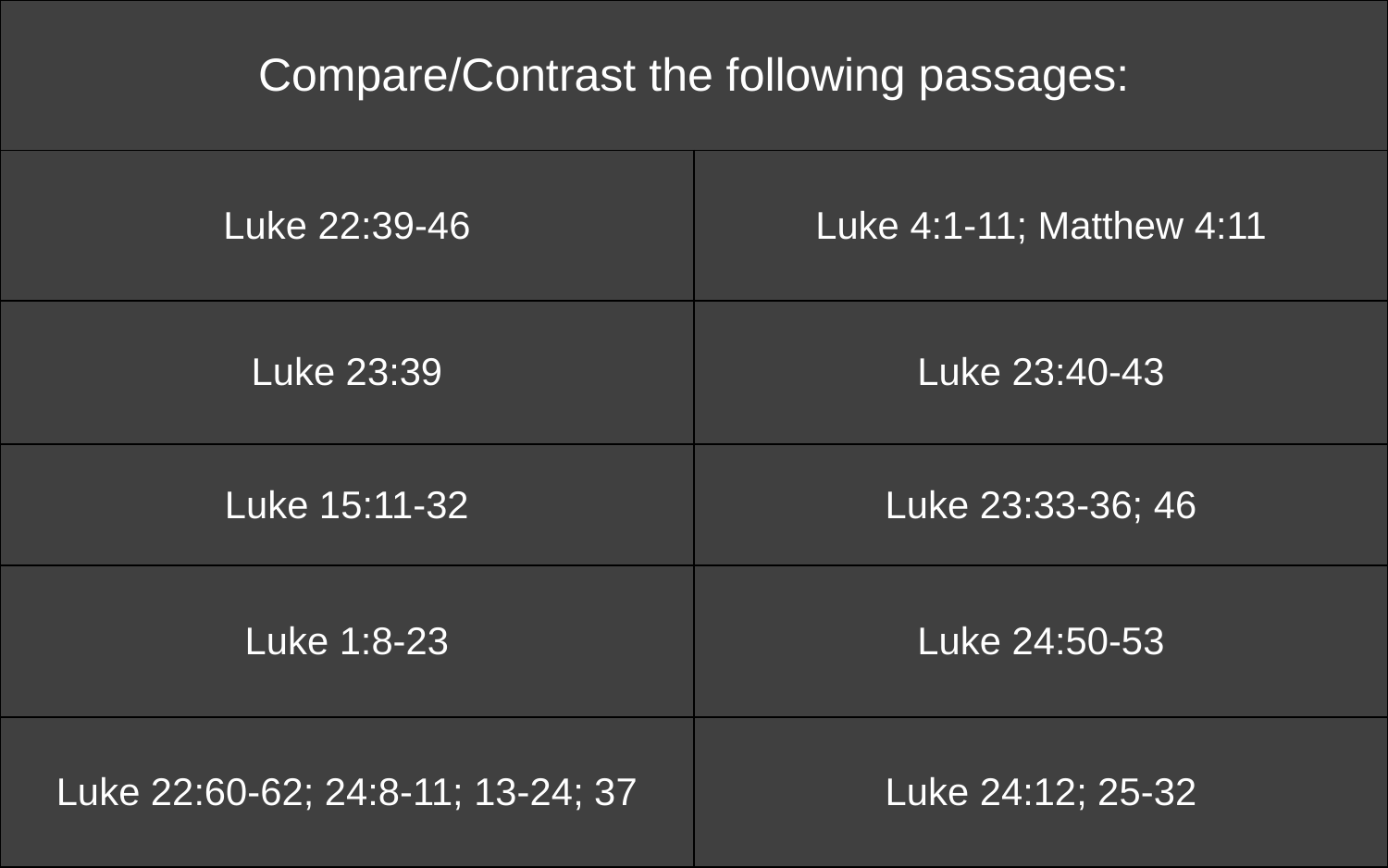

| Compare/Contrast the following passages: | Questions to answer: 1) In your passage, how does Jesus react? 2) How does this reaction confirm He is the Son of God? |
| --- | --- |
| Luke 22:39-46 | Luke 4:1-11; Matthew 4:11 |
| Luke 23:39 | Luke 23:40-43 |
| Luke 15:11-32 | Luke 23:33-36; 46 |
| Luke 1:8-23 | Luke 24:50-53 |
| Luke 22:60-62; 24:8-11; 13-24; 37 | Luke 24:12; 25-32 |